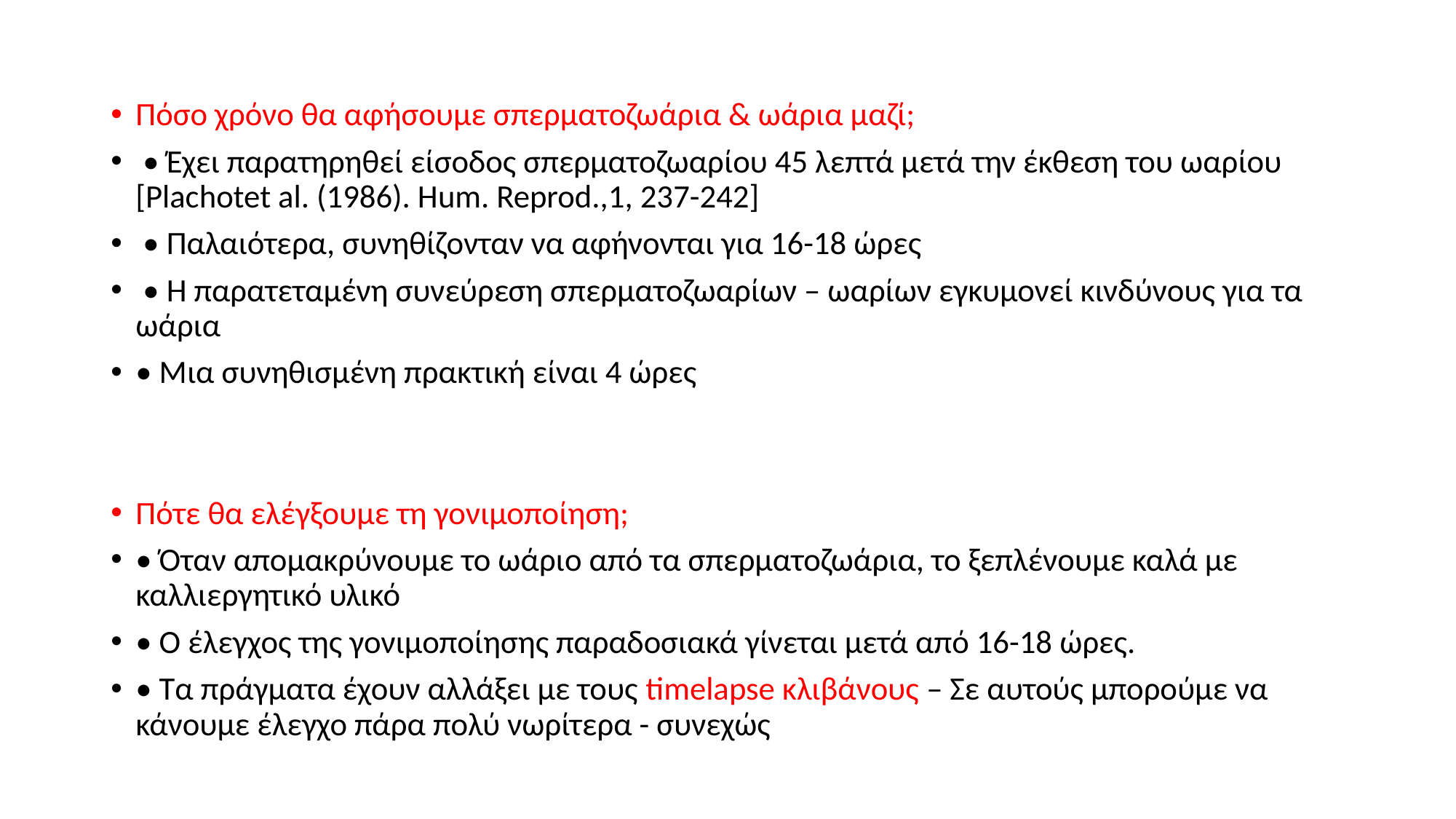

Πόσο χρόνο θα αφήσουμε σπερματοζωάρια & ωάρια μαζί;
 • Έχει παρατηρηθεί είσοδος σπερματοζωαρίου 45 λεπτά μετά την έκθεση του ωαρίου [Plachotet al. (1986). Hum. Reprod.,1, 237-242]
 • Παλαιότερα, συνηθίζονταν να αφήνονται για 16-18 ώρες
 • Η παρατεταμένη συνεύρεση σπερματοζωαρίων – ωαρίων εγκυμονεί κινδύνους για τα ωάρια
• Μια συνηθισμένη πρακτική είναι 4 ώρες

Πότε θα ελέγξουμε τη γονιμοποίηση;
• Όταν απομακρύνουμε το ωάριο από τα σπερματοζωάρια, το ξεπλένουμε καλά με καλλιεργητικό υλικό
• Ο έλεγχος της γονιμοποίησης παραδοσιακά γίνεται μετά από 16-18 ώρες.
• Τα πράγματα έχουν αλλάξει με τους timelapse κλιβάνους – Σε αυτούς μπορούμε να κάνουμε έλεγχο πάρα πολύ νωρίτερα - συνεχώς